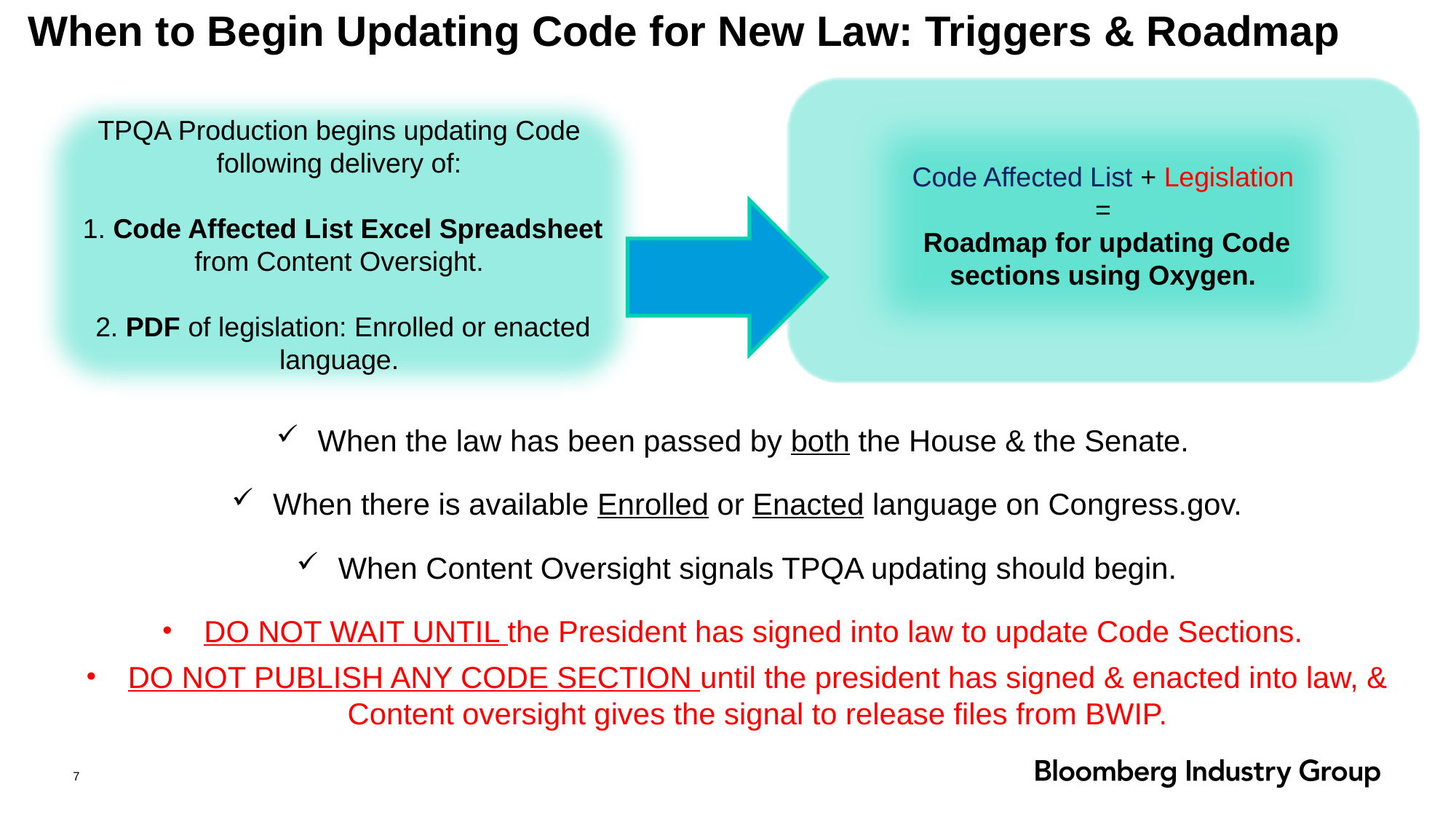

# When to Begin Updating Code for New Law: Triggers & Roadmap

TPQA Production begins updating Code following delivery of:

 1. Code Affected List Excel Spreadsheet from Content Oversight.

 2. PDF of legislation: Enrolled or enacted language.
Code Affected List + Legislation
=
 Roadmap for updating Code sections using Oxygen.

When the law has been passed by both the House & the Senate.
When there is available Enrolled or Enacted language on Congress.gov.
When Content Oversight signals TPQA updating should begin.
do not wait until the President has signed into law to update Code Sections.
Do not publish any code section until the president has signed & enacted into law, & Content oversight gives the signal to release files from BWIP.

7